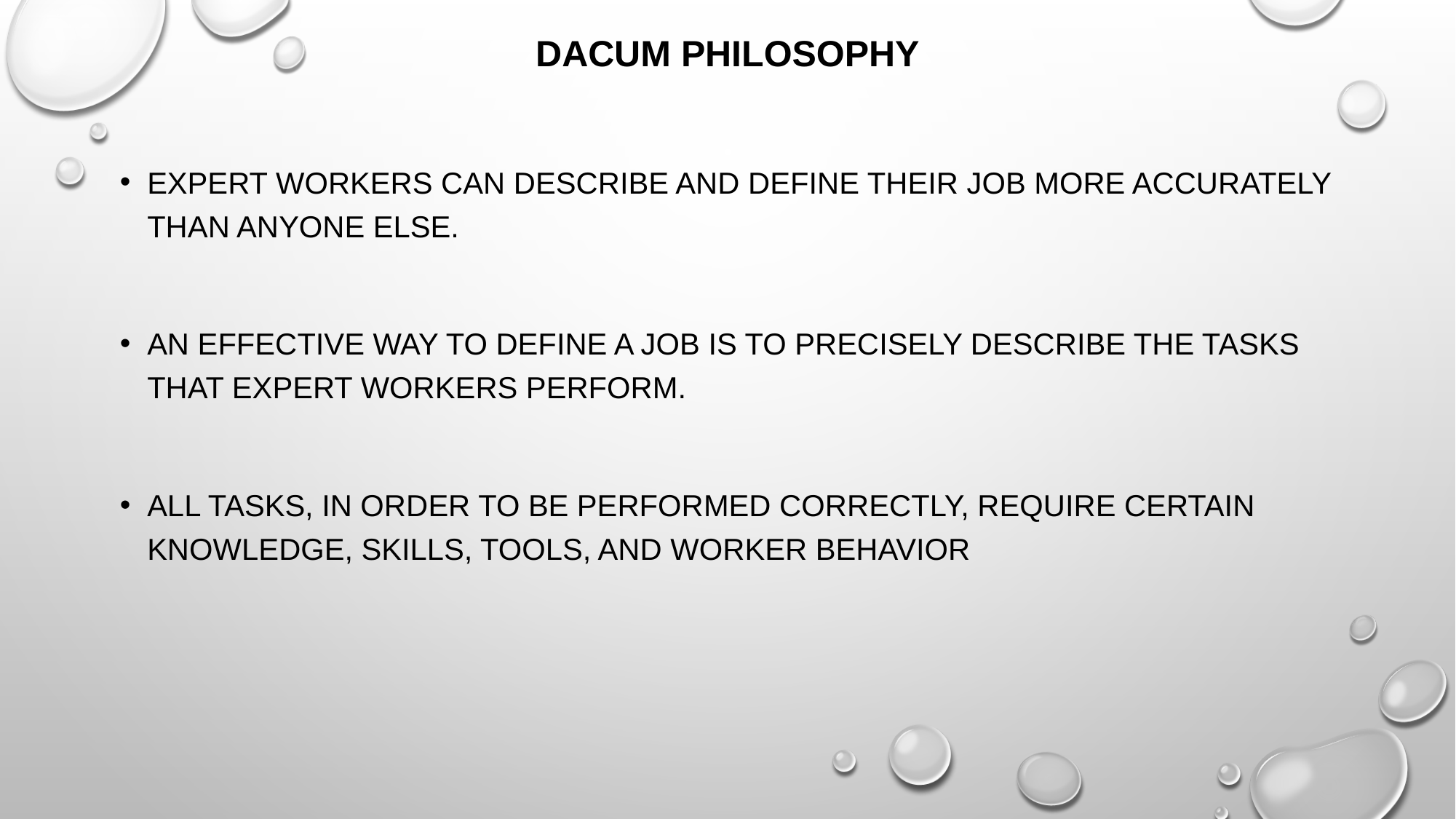

DACUM Philosophy

Expert workers can describe and define their job more accurately than anyone else.

An effective way to define a job is to precisely describe the tasks that expert workers perform.

All tasks, in order to be performed correctly, require certain knowledge, skills, tools, and worker behavior